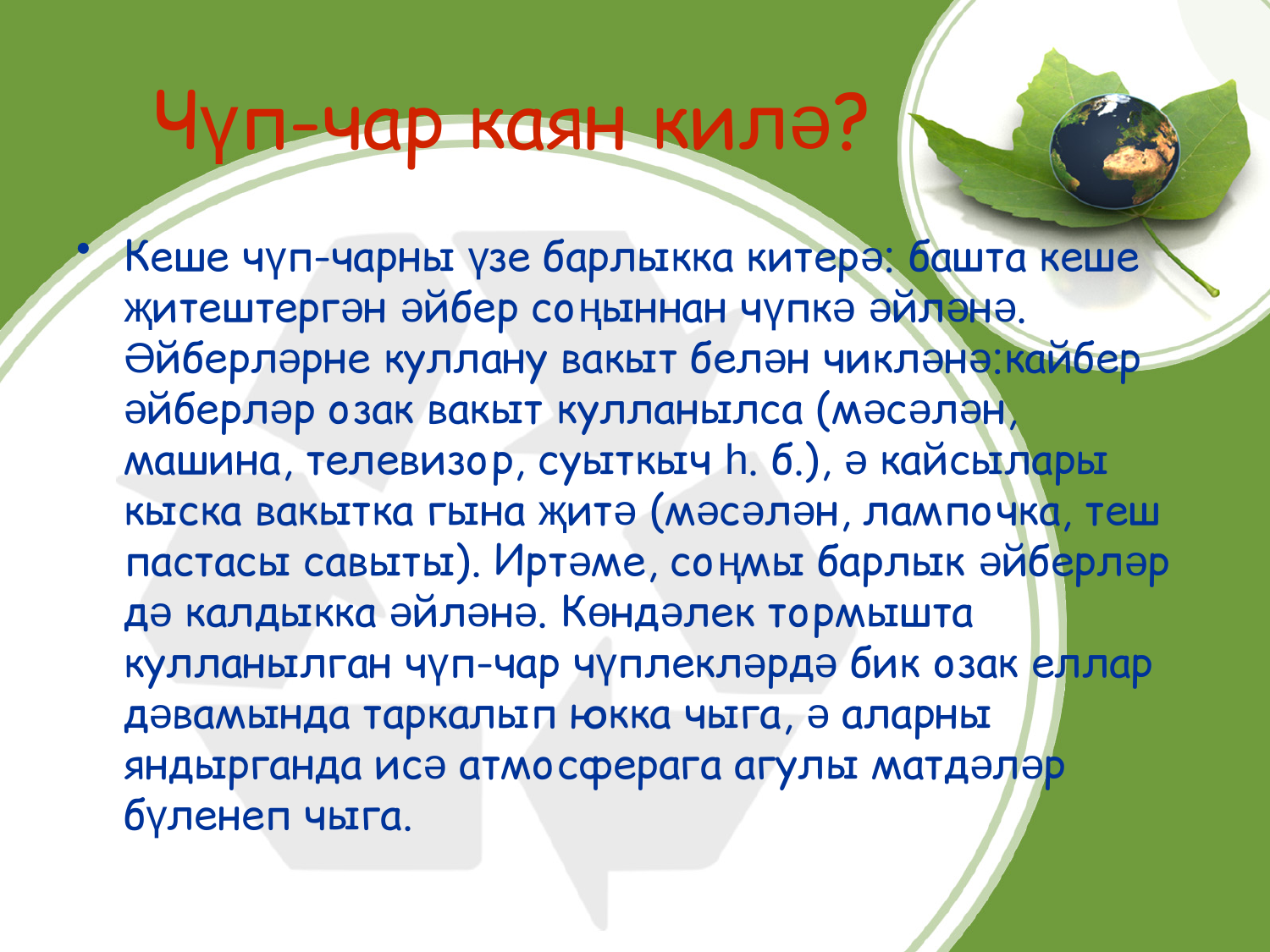

# Чүп-чар каян килә?
Кеше чүп-чарны үзе барлыкка китерә: башта кеше җитештергән әйбер соңыннан чүпкә әйләнә. Әйберләрне куллану вакыт белән чикләнә:кайбер әйберләр озак вакыт кулланылса (мәсәлән, машина, телевизор, суыткыч һ. б.), ә кайсылары кыска вакытка гына җитә (мәсәлән, лампочка, теш пастасы савыты). Иртәме, соңмы барлык әйберләр дә калдыкка әйләнә. Көндәлек тормышта кулланылган чүп-чар чүплекләрдә бик озак еллар дәвамында таркалып юкка чыга, ә аларны яндырганда исә атмосферага агулы матдәләр бүленеп чыга.